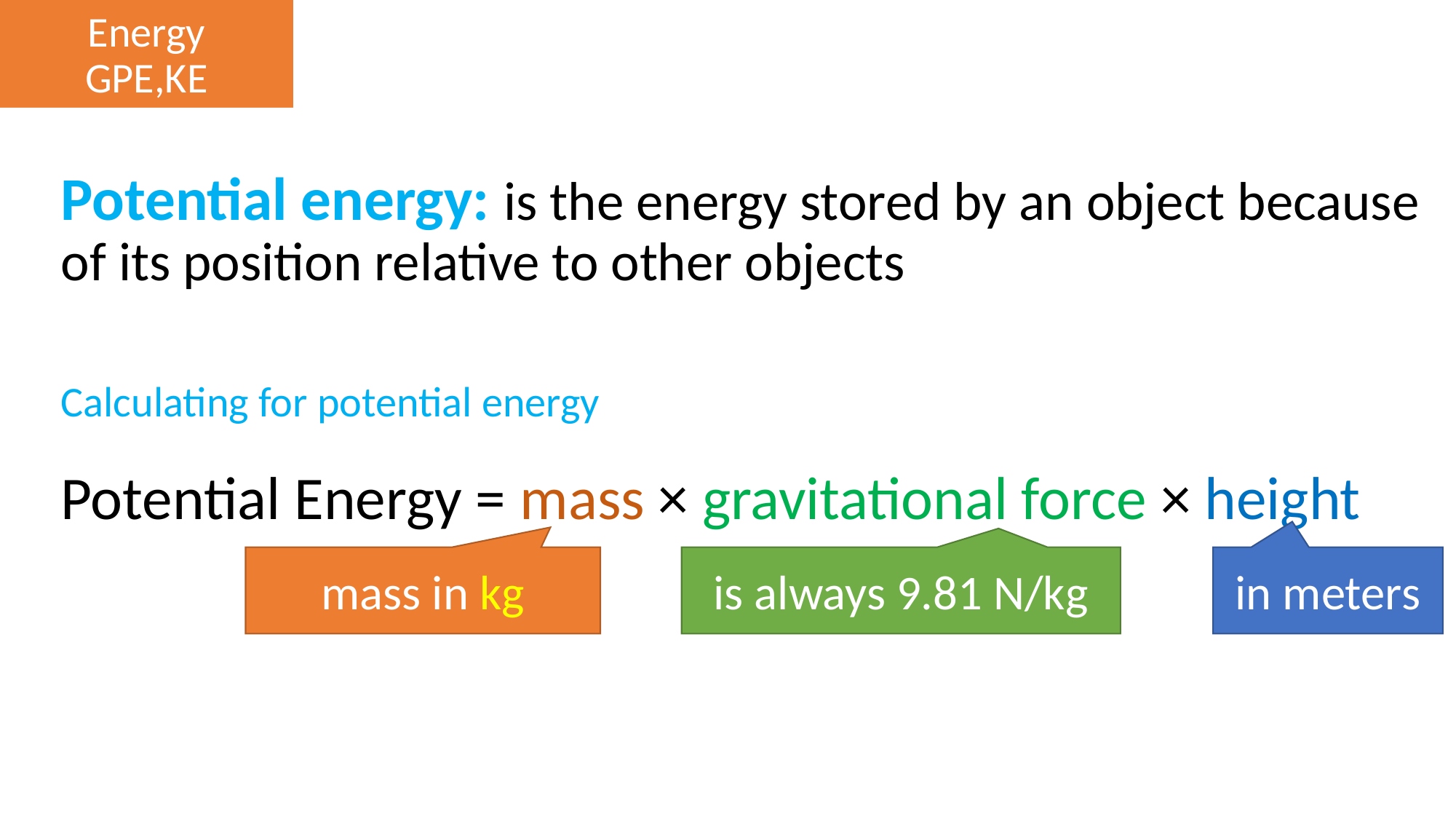

# Work
Energy
GPE,KE
Potential energy: is the energy stored by an object because of its position relative to other objects
Calculating for potential energy
Potential Energy = mass × gravitational force × height
mass in kg
is always 9.81 N/kg
in meters